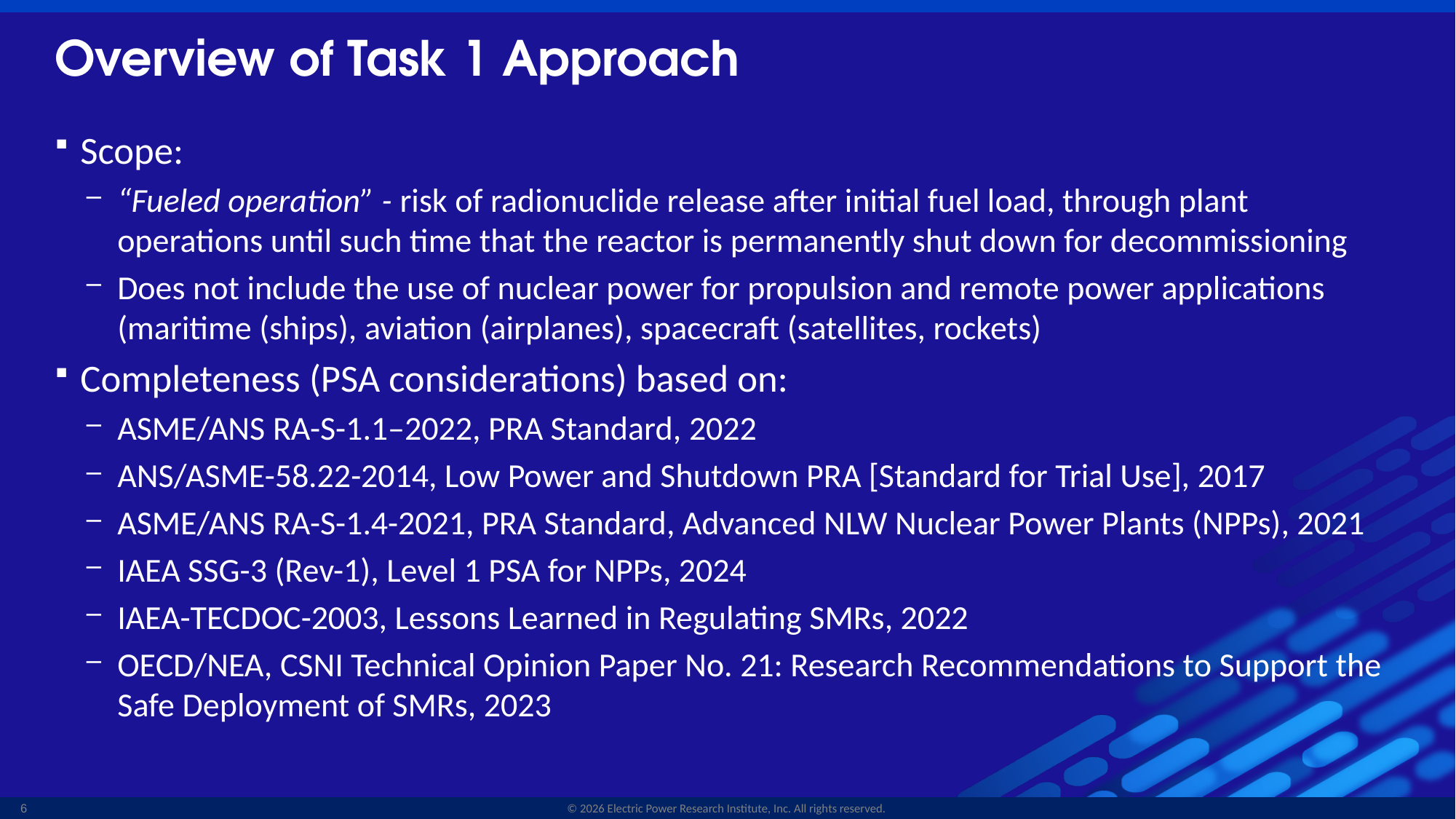

# Overview of Task 1 Approach
Scope:
“Fueled operation” - risk of radionuclide release after initial fuel load, through plant operations until such time that the reactor is permanently shut down for decommissioning
Does not include the use of nuclear power for propulsion and remote power applications (maritime (ships), aviation (airplanes), spacecraft (satellites, rockets)
Completeness (PSA considerations) based on:
ASME/ANS RA-S-1.1–2022, PRA Standard, 2022
ANS/ASME-58.22-2014, Low Power and Shutdown PRA [Standard for Trial Use], 2017
ASME/ANS RA-S-1.4-2021, PRA Standard, Advanced NLW Nuclear Power Plants (NPPs), 2021
IAEA SSG-3 (Rev-1), Level 1 PSA for NPPs, 2024
IAEA-TECDOC-2003, Lessons Learned in Regulating SMRs, 2022
OECD/NEA, CSNI Technical Opinion Paper No. 21: Research Recommendations to Support the Safe Deployment of SMRs, 2023